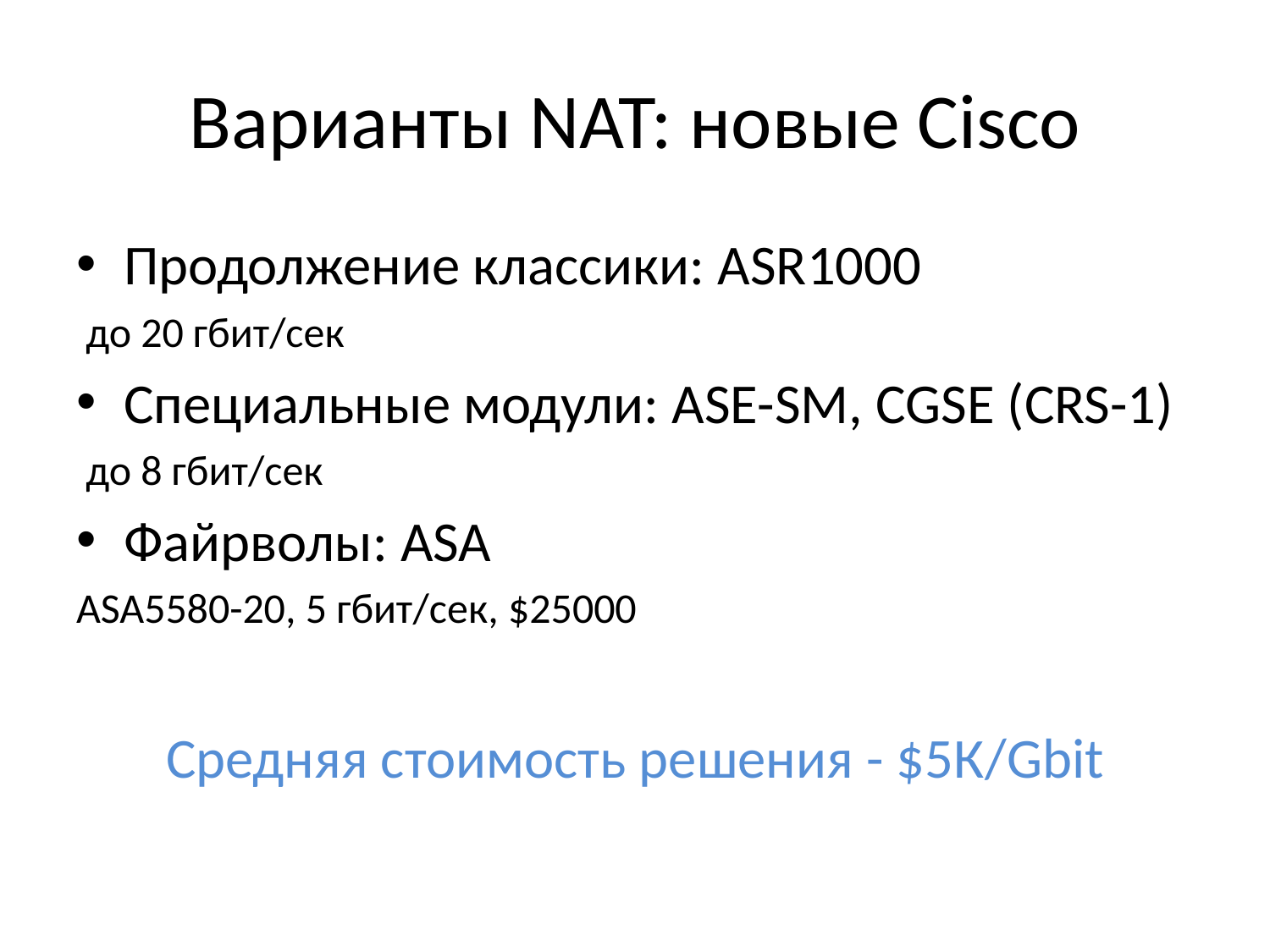

# Варианты NAT: новые Cisco
Продолжение классики: ASR1000
 до 20 гбит/сек
Специальные модули: ASE-SM, CGSE (CRS-1)
 до 8 гбит/сек
Файрволы: ASA
ASA5580-20, 5 гбит/сек, $25000

Средняя стоимость решения - $5К/Gbit